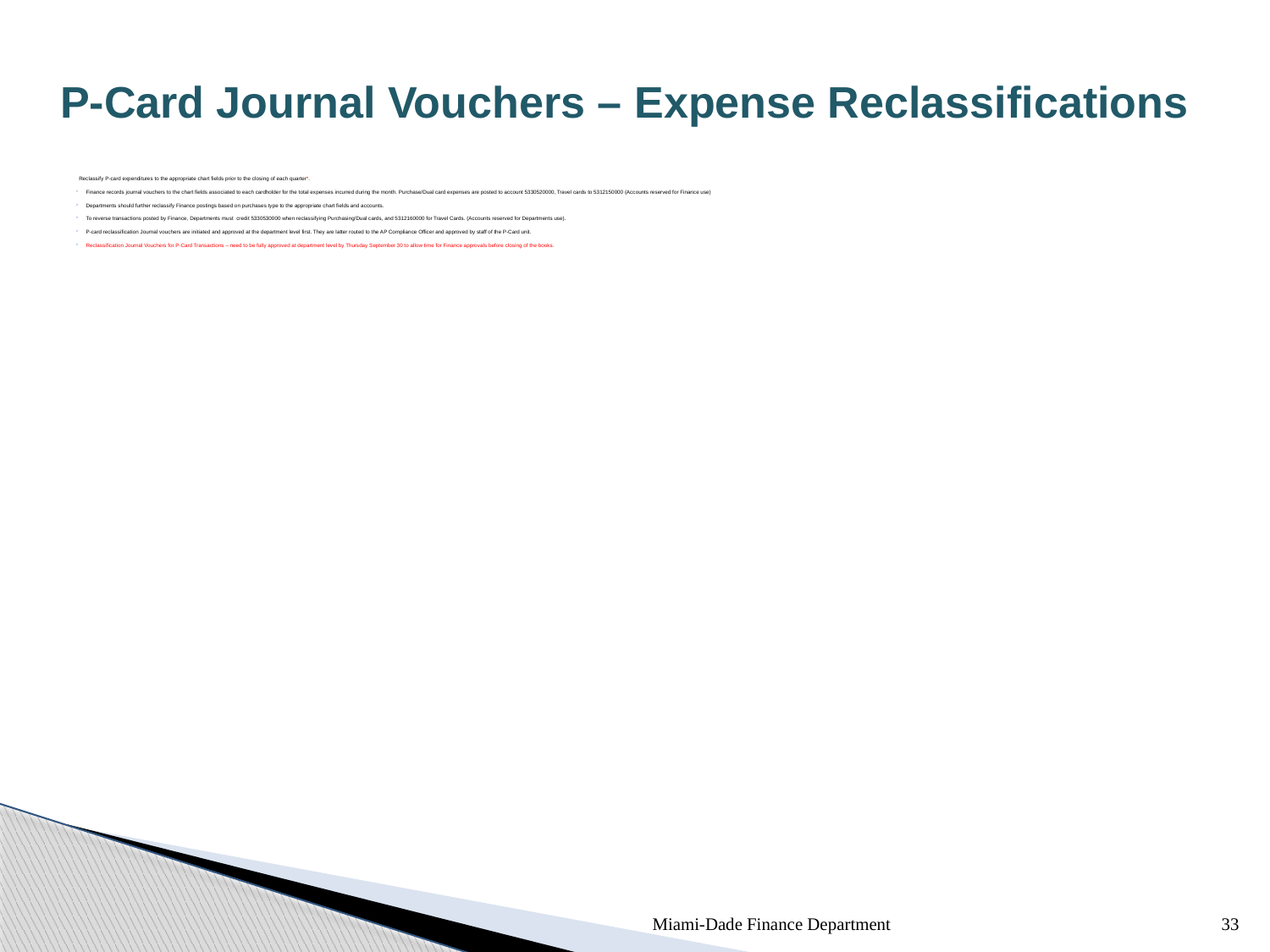

# P-Card Journal Vouchers – Expense Reclassifications
Reclassify P-card expenditures to the appropriate chart fields prior to the closing of each quarter*.

Finance records journal vouchers to the chart fields associated to each cardholder for the total expenses incurred during the month. Purchase/Dual card expenses are posted to account 5330520000, Travel cards to 5312150000 (Accounts reserved for Finance use)

Departments should further reclassify Finance postings based on purchases type to the appropriate chart fields and accounts.

To reverse transactions posted by Finance, Departments must  credit 5330530000 when reclassifying Purchasing/Dual cards, and 5312160000 for Travel Cards. (Accounts reserved for Departments use).

P-card reclassification Journal vouchers are initiated and approved at the department level first. They are latter routed to the AP Compliance Officer and approved by staff of the P-Card unit.

Reclassification Journal Vouchers for P-Card Transactions – need to be fully approved at department level by Thursday September 30 to allow time for Finance approvals before closing of the books.

Miami-Dade Finance Department
33